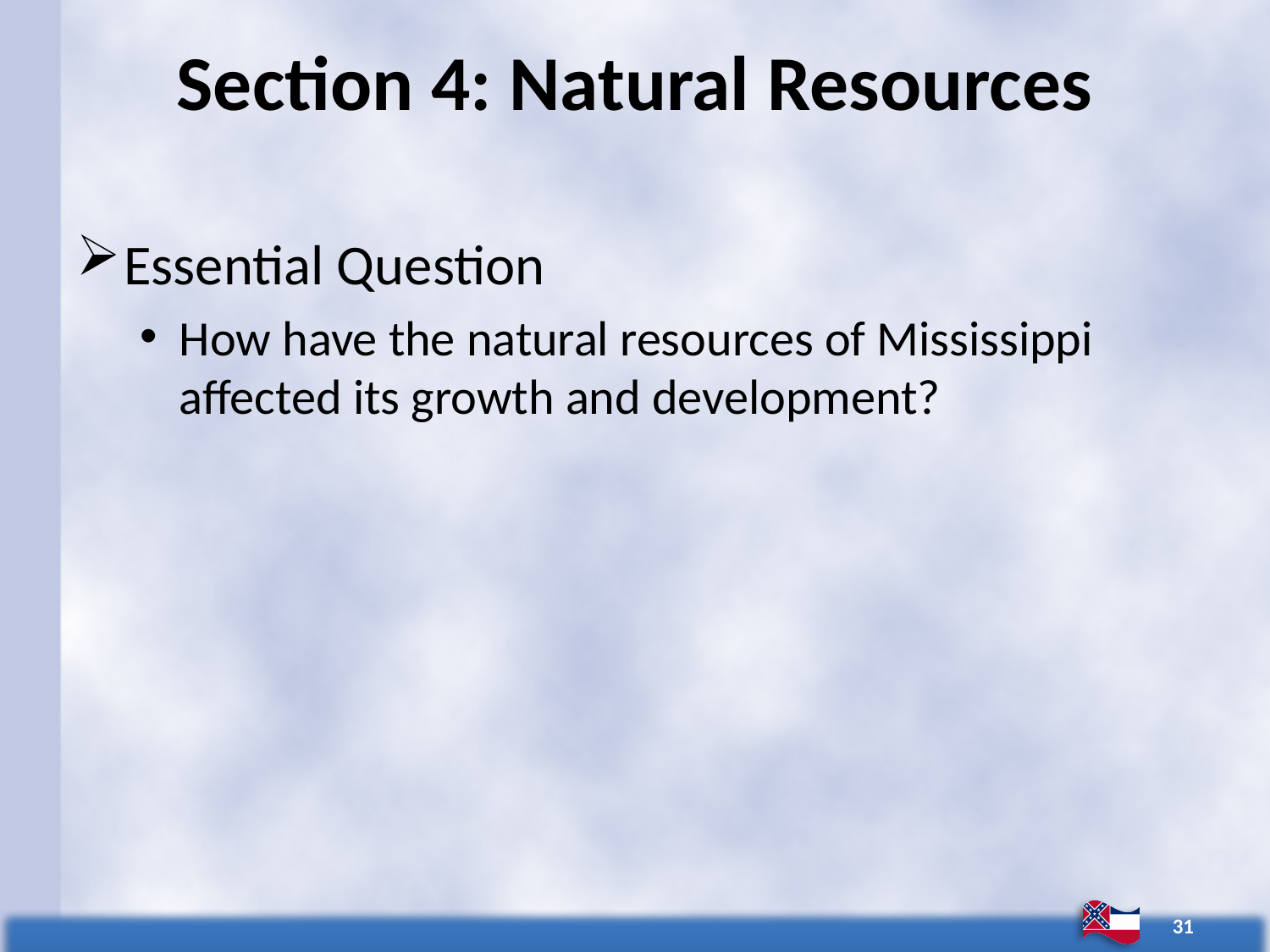

# Section 4: Natural Resources
Essential Question
How have the natural resources of Mississippi affected its growth and development?

31